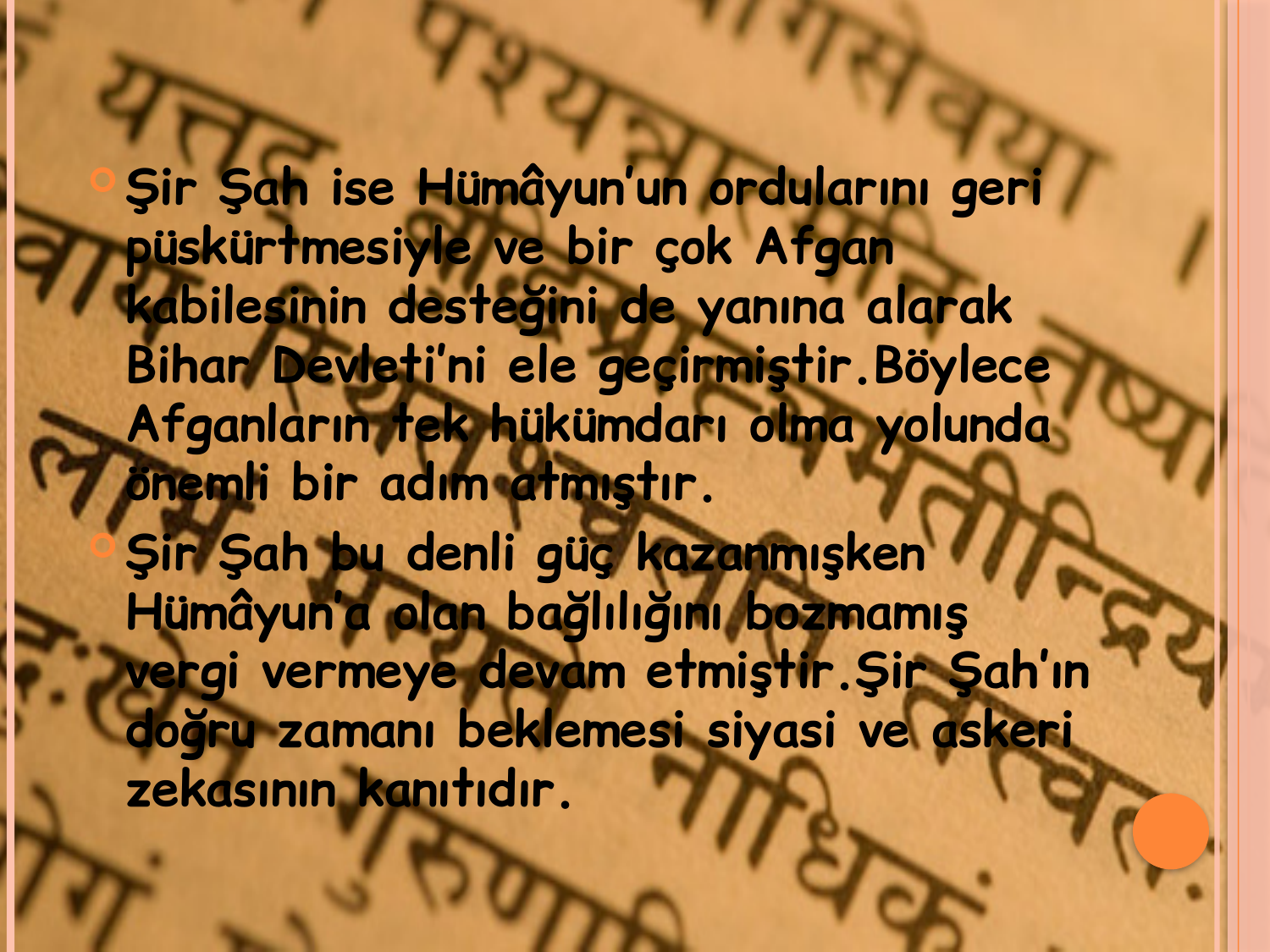

Şir Şah ise Hümâyun’un ordularını geri püskürtmesiyle ve bir çok Afgan kabilesinin desteğini de yanına alarak Bihar Devleti’ni ele geçirmiştir.Böylece Afganların tek hükümdarı olma yolunda önemli bir adım atmıştır.
Şir Şah bu denli güç kazanmışken Hümâyun’a olan bağlılığını bozmamış vergi vermeye devam etmiştir.Şir Şah’ın doğru zamanı beklemesi siyasi ve askeri zekasının kanıtıdır.